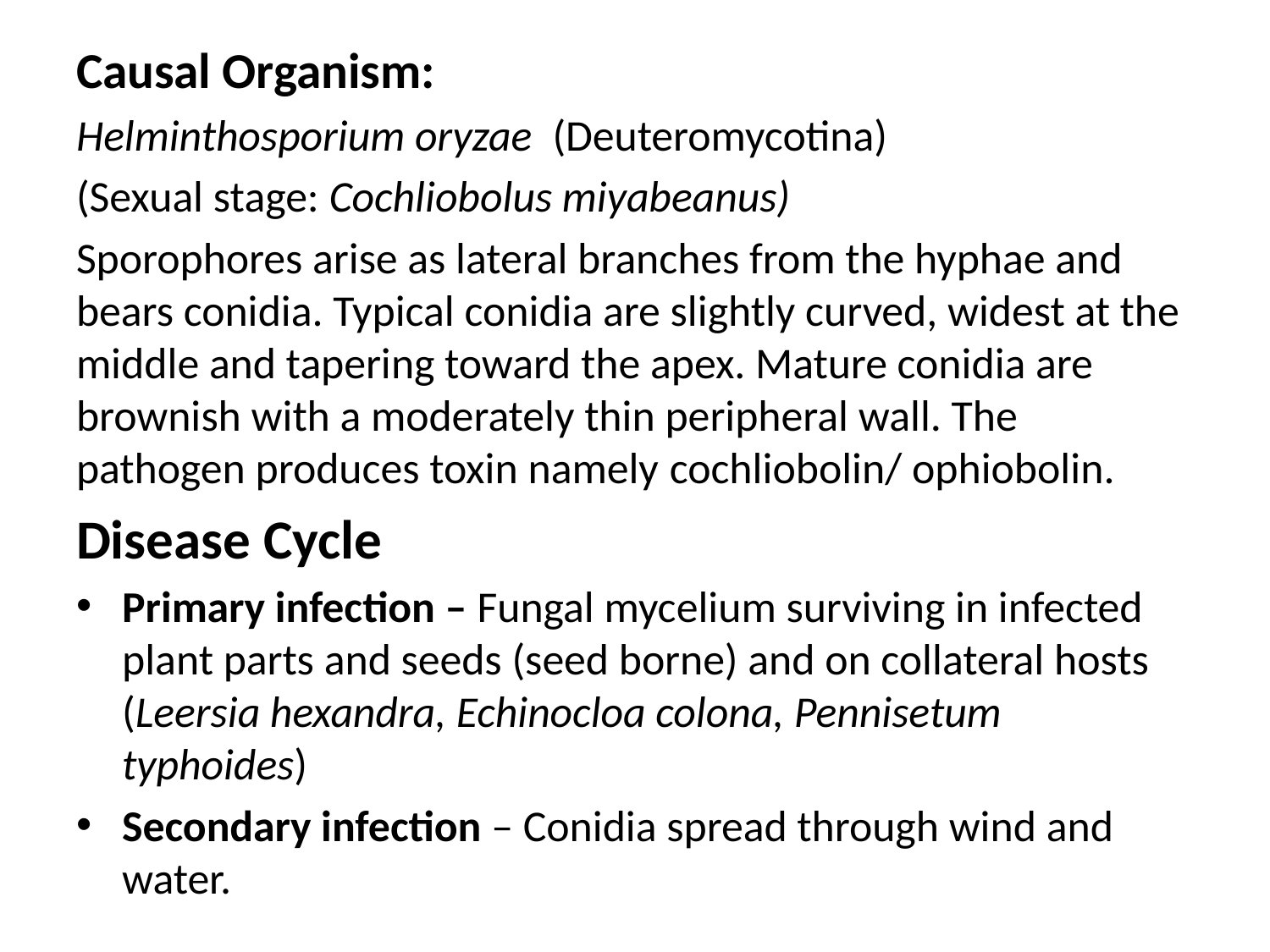

Causal Organism:
Helminthosporium oryzae  (Deuteromycotina)
(Sexual stage: Cochliobolus miyabeanus)
Sporophores arise as lateral branches from the hyphae and bears conidia. Typical conidia are slightly curved, widest at the middle and tapering toward the apex. Mature conidia are brownish with a moderately thin peripheral wall. The pathogen produces toxin namely cochliobolin/ ophiobolin.
Disease Cycle
Primary infection – Fungal mycelium surviving in infected plant parts and seeds (seed borne) and on collateral hosts (Leersia hexandra, Echinocloa colona, Pennisetum typhoides)
Secondary infection – Conidia spread through wind and water.